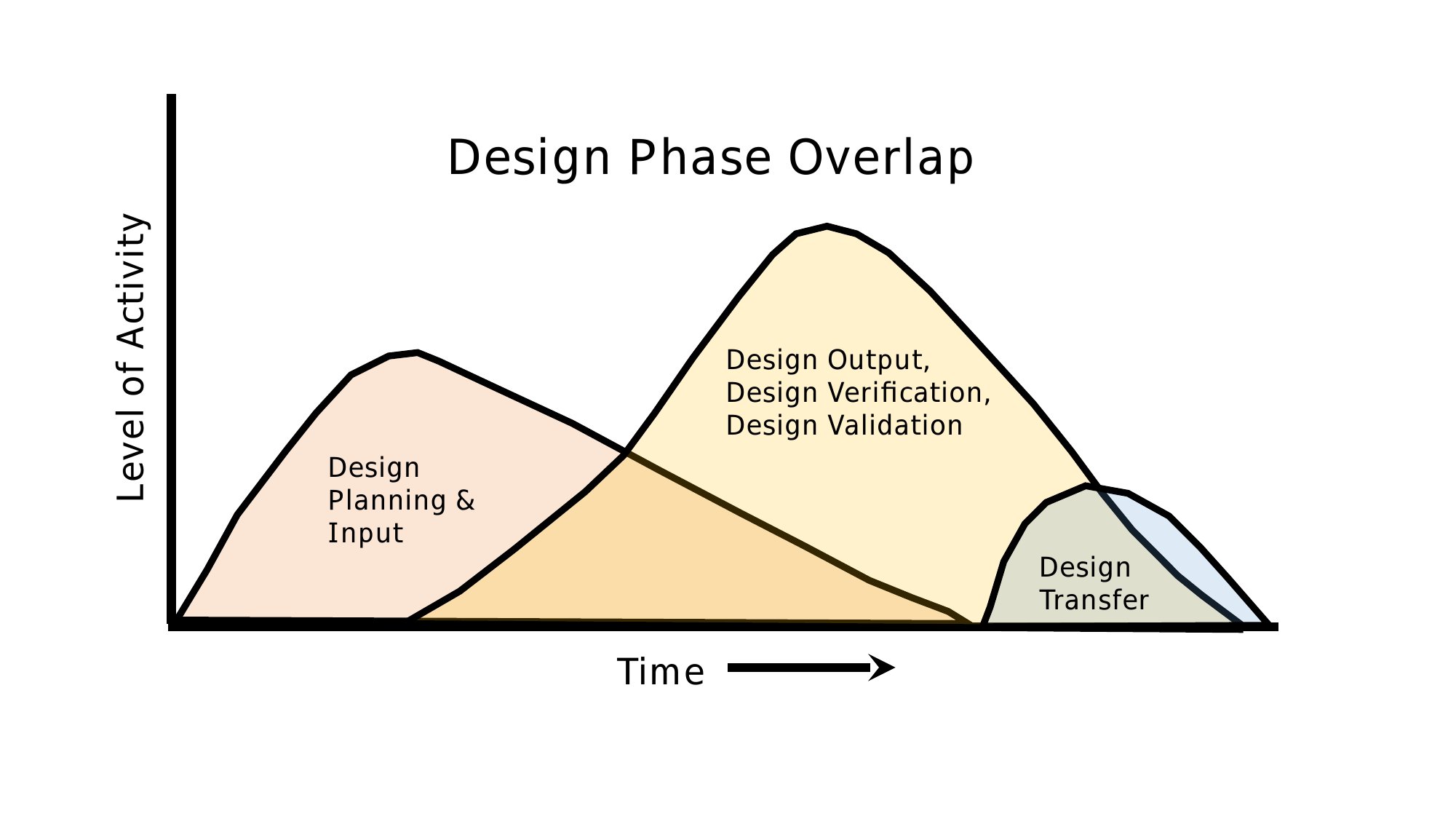

Design Phase Overlap

Level of Activity
Design Output,
Design Verification,
Design Validation

Design
Planning &
Input

Design
Transfer
Time